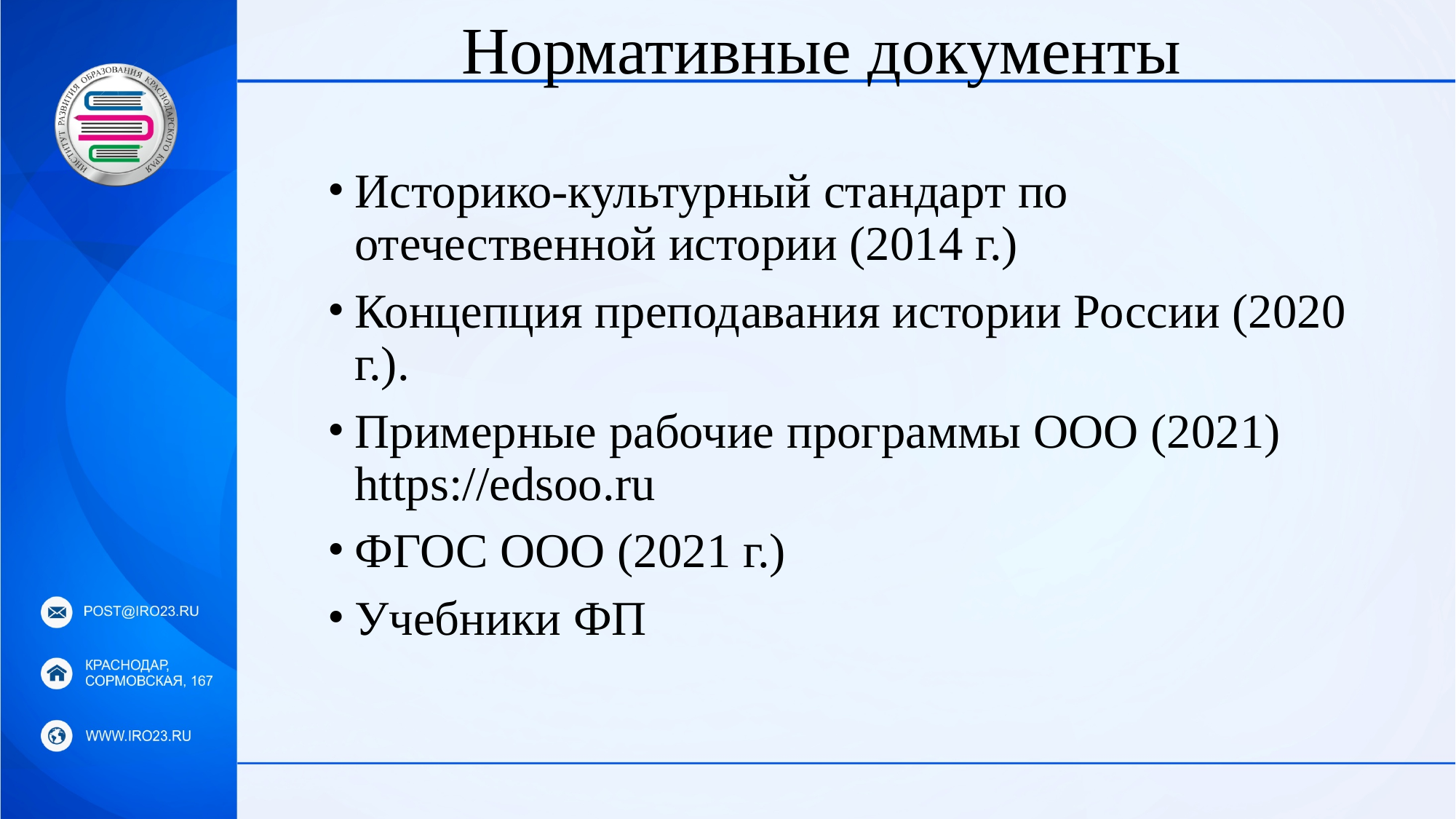

# Нормативные документы
Историко-культурный стандарт по отечественной истории (2014 г.)
Концепция преподавания истории России (2020 г.).
Примерные рабочие программы ООО (2021) https://edsoo.ru
ФГОС ООО (2021 г.)
Учебники ФП